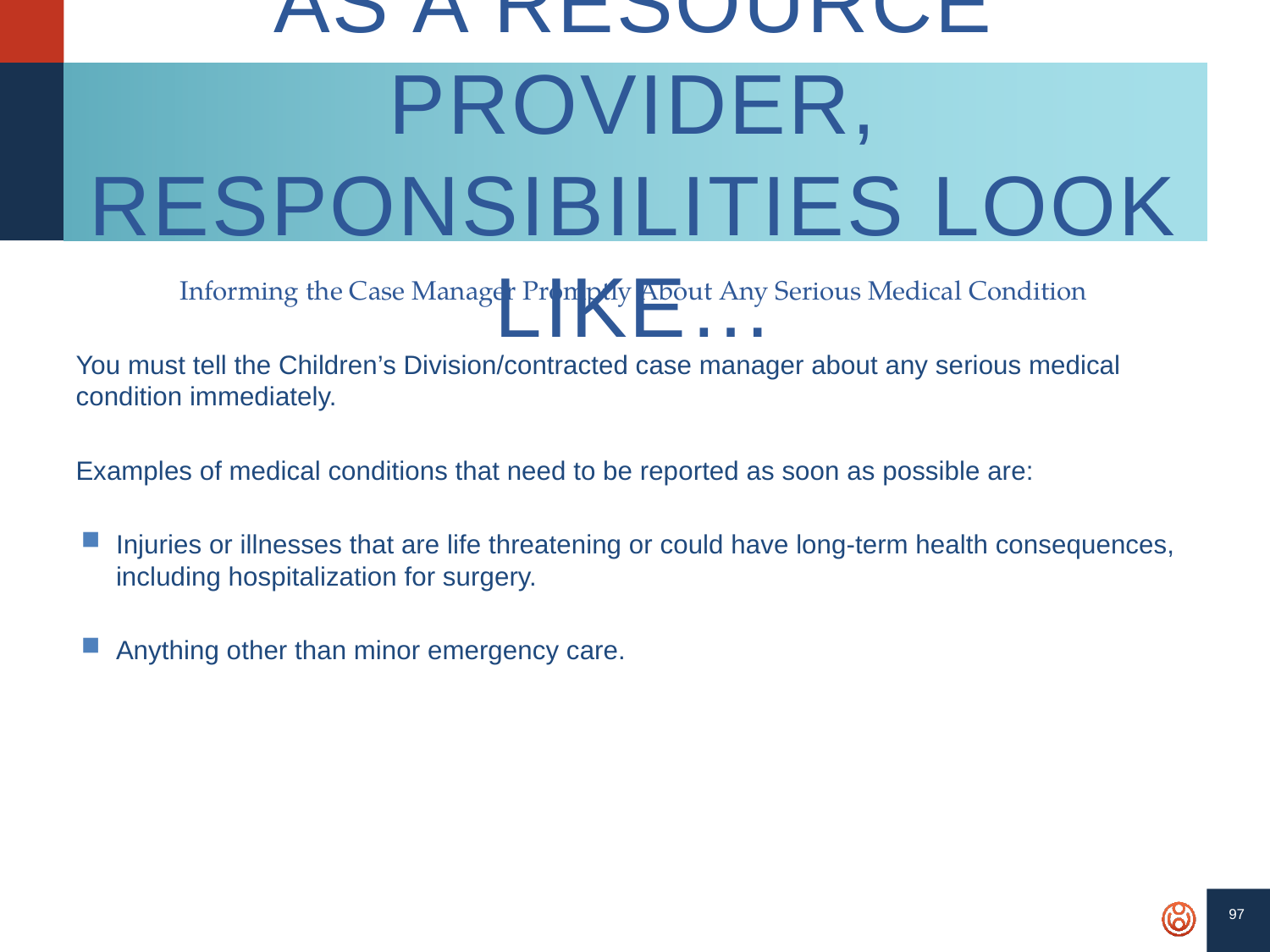

97
# As a Resource Provider, Responsibilities Look Like…
Informing the Case Manager Promptly About Any Serious Medical Condition

You must tell the Children’s Division/contracted case manager about any serious medical condition immediately.

Examples of medical conditions that need to be reported as soon as possible are:

Injuries or illnesses that are life threatening or could have long-term health consequences, including hospitalization for surgery.

Anything other than minor emergency care.